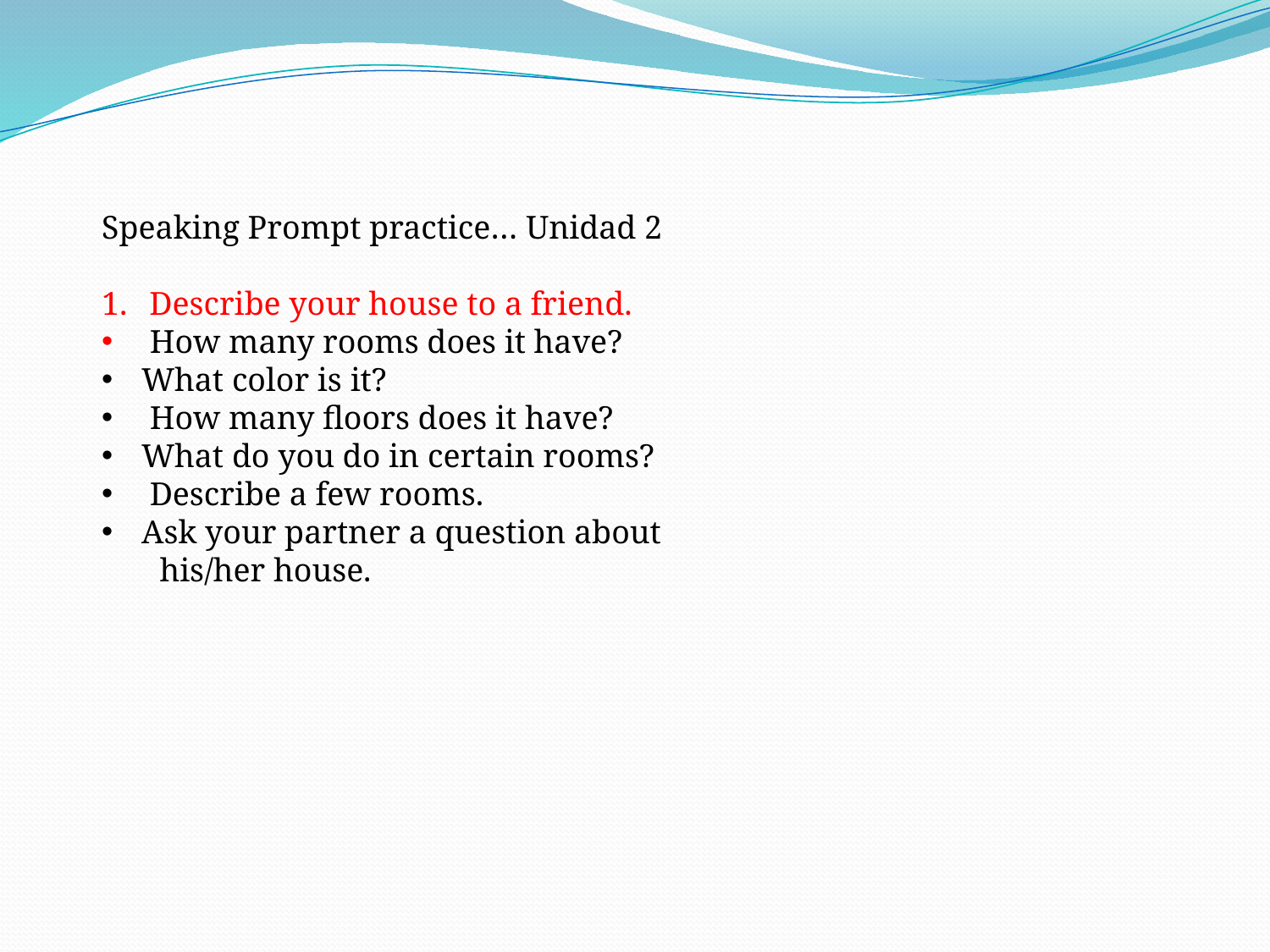

Speaking Prompt practice… Unidad 2

Describe your house to a friend.
 How many rooms does it have?
What color is it?
 How many floors does it have?
What do you do in certain rooms?
 Describe a few rooms.
Ask your partner a question about
       his/her house.